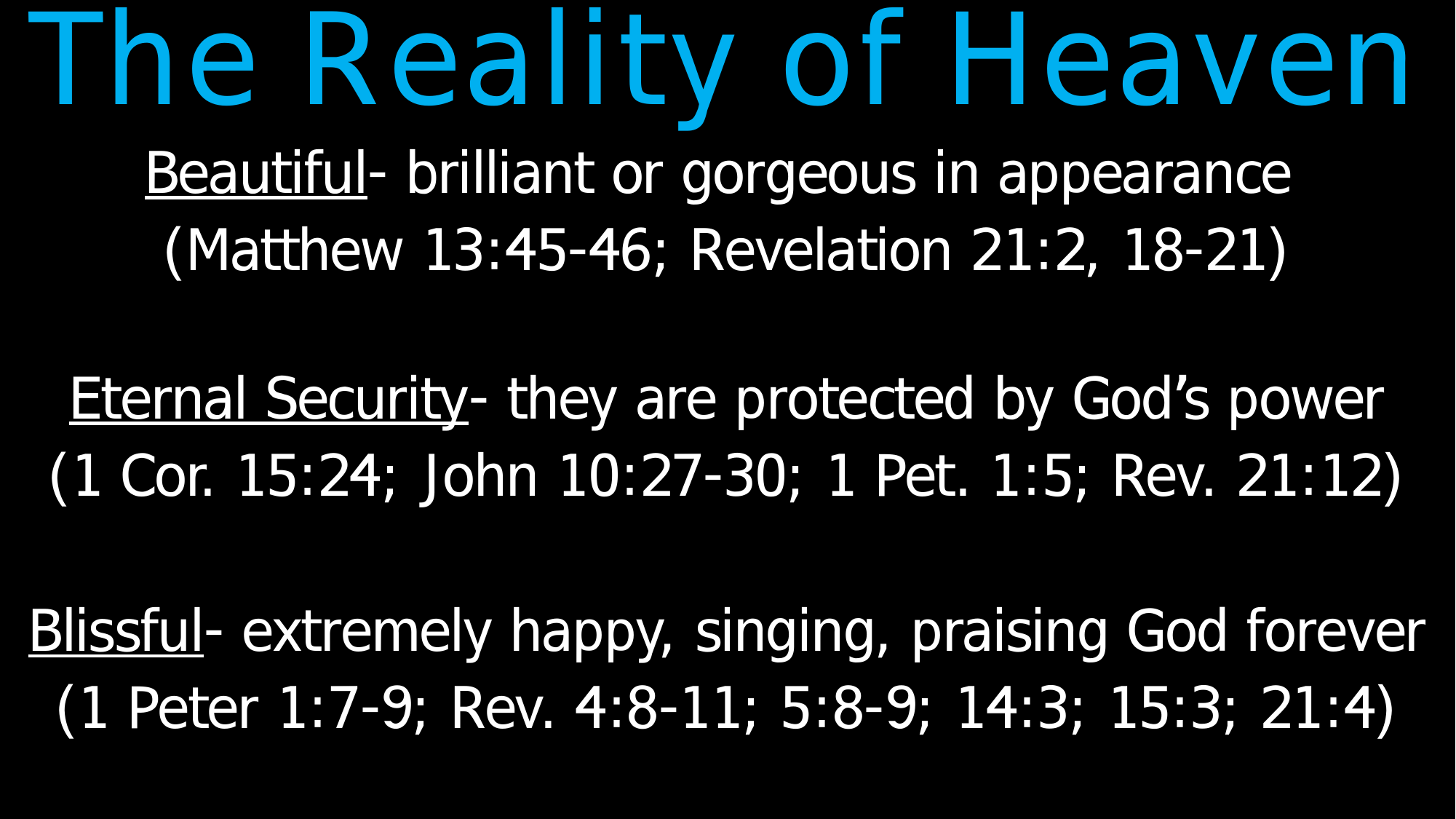

# The Reality of Heaven
Beautiful- brilliant or gorgeous in appearance
(Matthew 13:45-46; Revelation 21:2, 18-21)

Eternal Security- they are protected by God’s power
(1 Cor. 15:24; John 10:27-30; 1 Pet. 1:5; Rev. 21:12)

Blissful- extremely happy, singing, praising God forever
(1 Peter 1:7-9; Rev. 4:8-11; 5:8-9; 14:3; 15:3; 21:4)